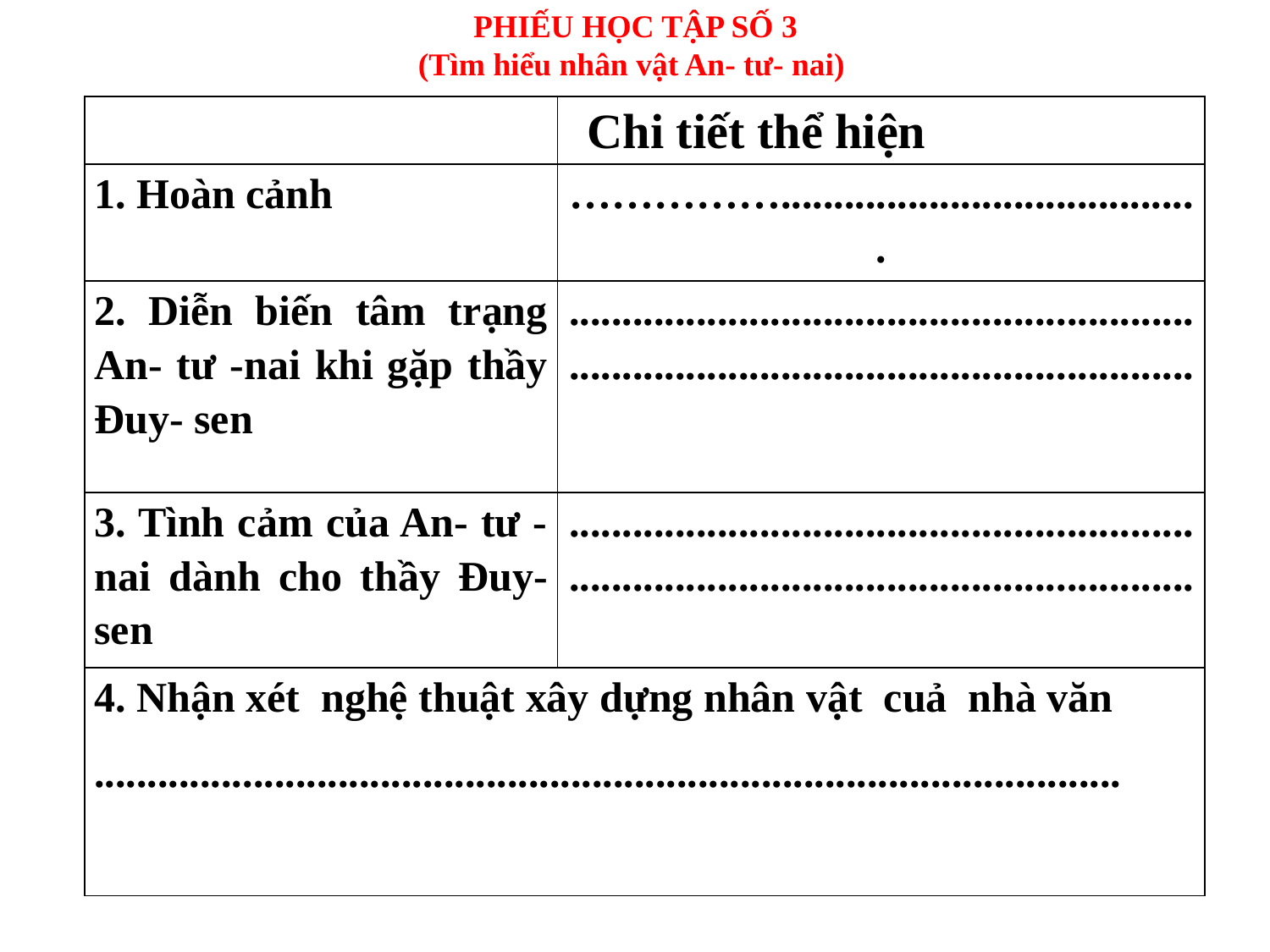

PHIẾU HỌC TẬP SỐ 3
(Tìm hiểu nhân vật An- tư- nai)
|  | Chi tiết thể hiện |
| --- | --- |
| 1. Hoàn cảnh | ……………........................................ |
| 2. Diễn biến tâm trạng An- tư -nai khi gặp thầy Đuy- sen | ...................................................................................................................... |
| 3. Tình cảm của An- tư -nai dành cho thầy Đuy-sen | ...................................................................................................................... |
| 4. Nhận xét nghệ thuật xây dựng nhân vật cuả nhà văn ................................................................................................. |  |